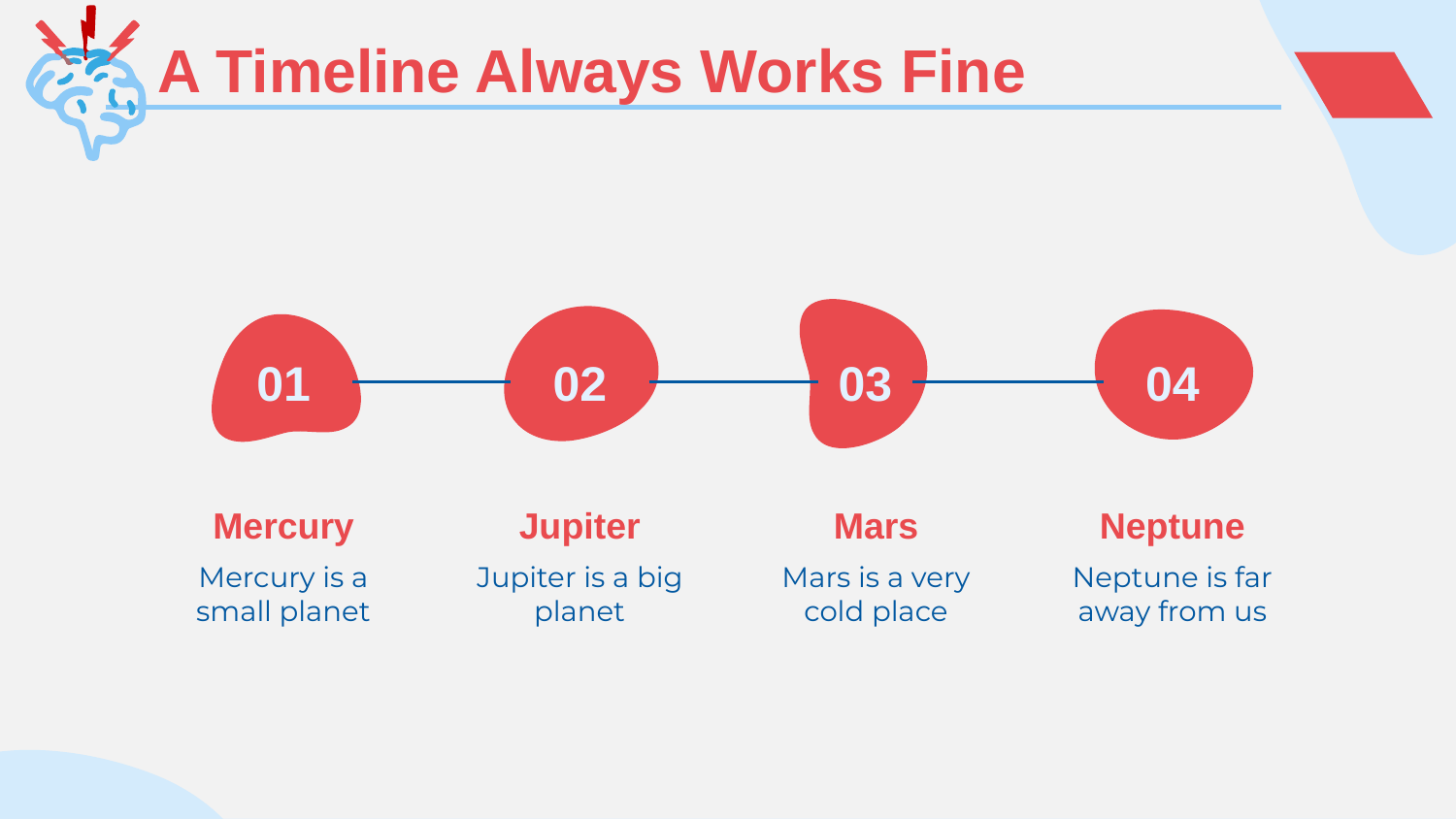

# A Timeline Always Works Fine

02
04
01
03
Jupiter
Neptune
Mercury
Mars
Jupiter is a big planet
Neptune is far away from us
Mars is a very cold place
Mercury is a small planet